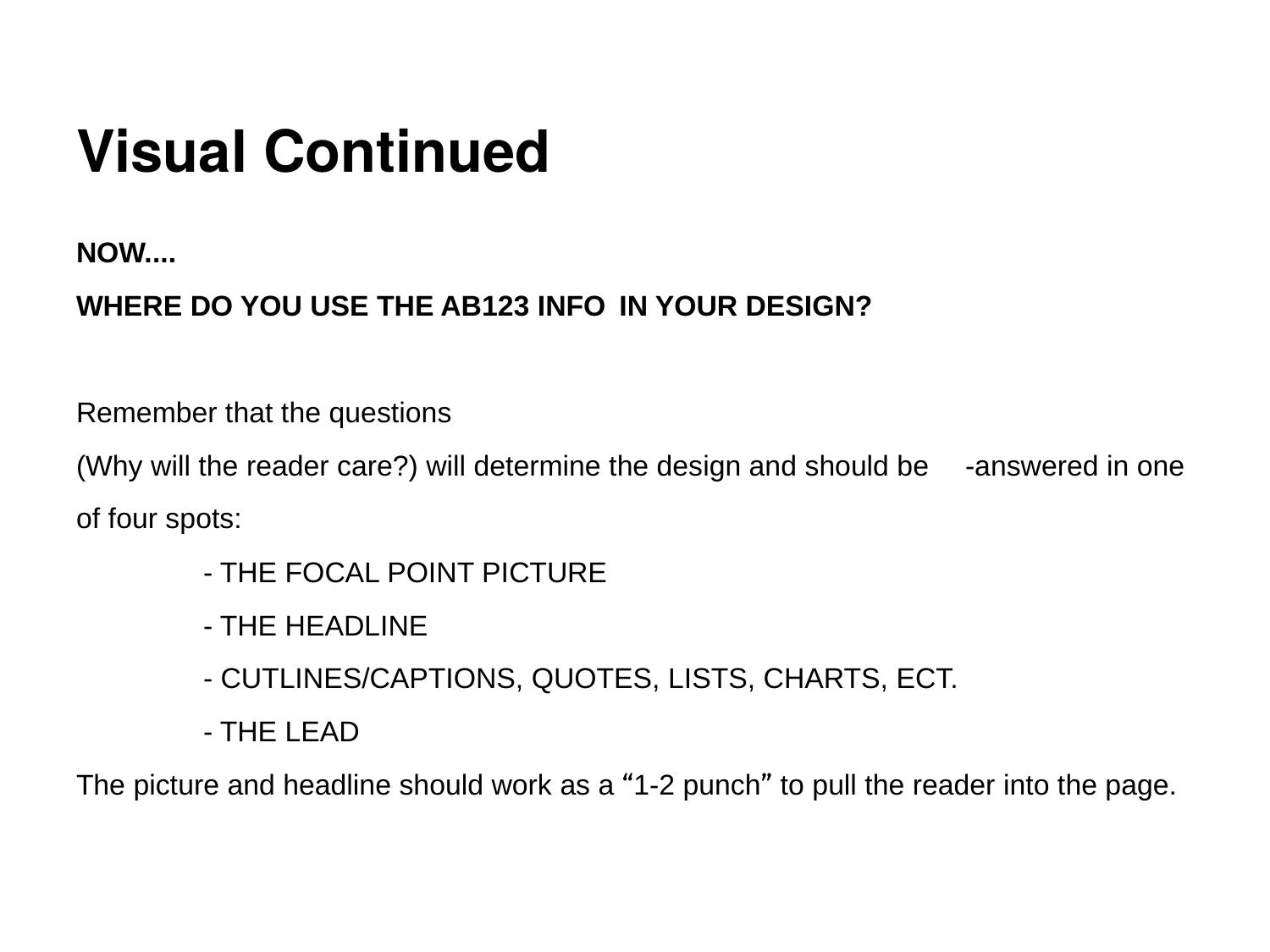

# Visual Continued
NOW....
WHERE DO YOU USE THE AB123 INFO IN YOUR DESIGN?

Remember that the questions
(Why will the reader care?) will determine the design and should be 	-answered in one of four spots:
	- THE FOCAL POINT PICTURE
	- THE HEADLINE
	- CUTLINES/CAPTIONS, QUOTES, LISTS, CHARTS, ECT.
	- THE LEAD
The picture and headline should work as a “1-2 punch” to pull the reader into the page.